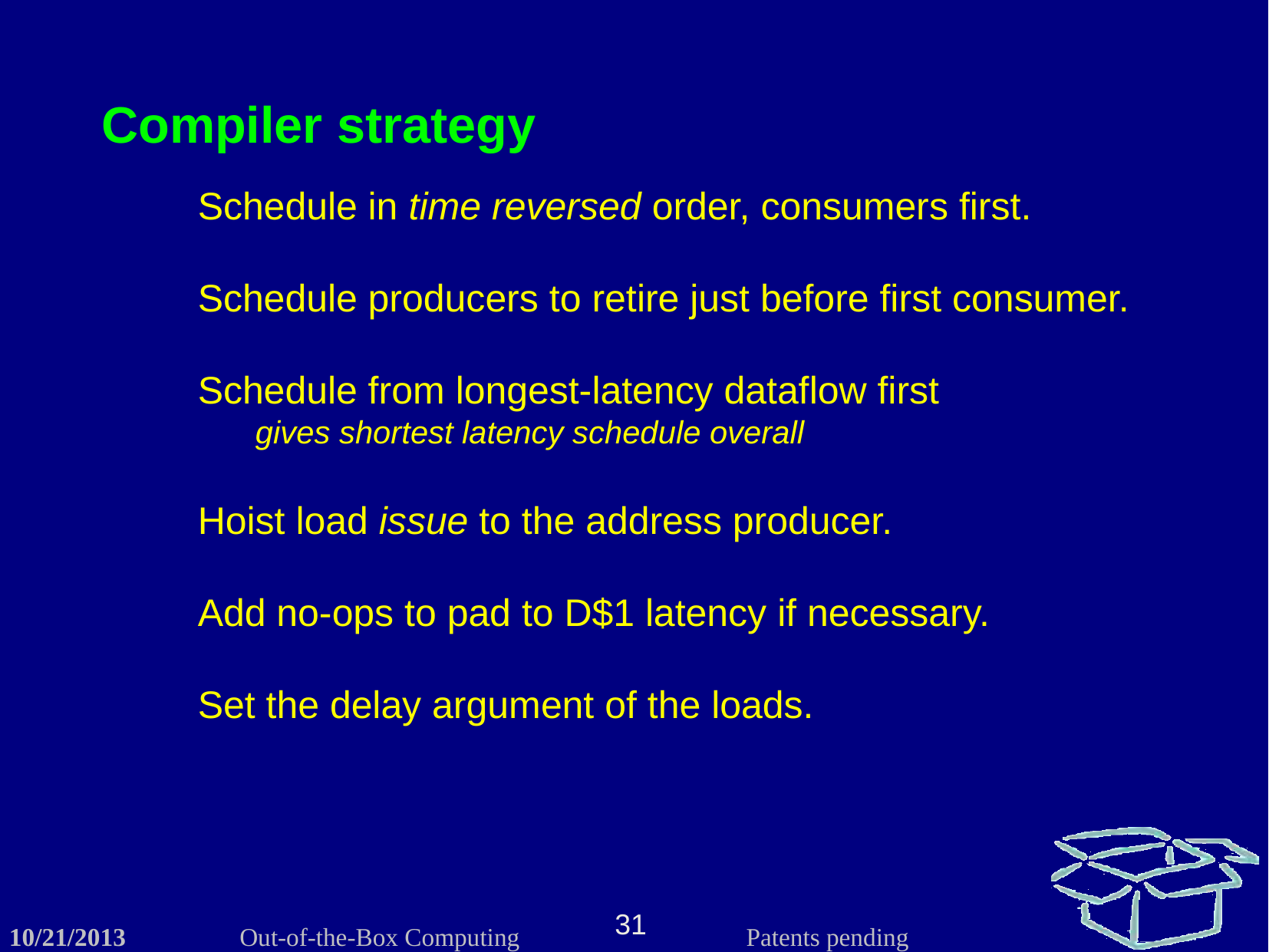

Compiler strategy
Schedule in time reversed order, consumers first.

Schedule producers to retire just before first consumer.

Schedule from longest-latency dataflow first
gives shortest latency schedule overall

Hoist load issue to the address producer.

Add no-ops to pad to D$1 latency if necessary.

Set the delay argument of the loads.